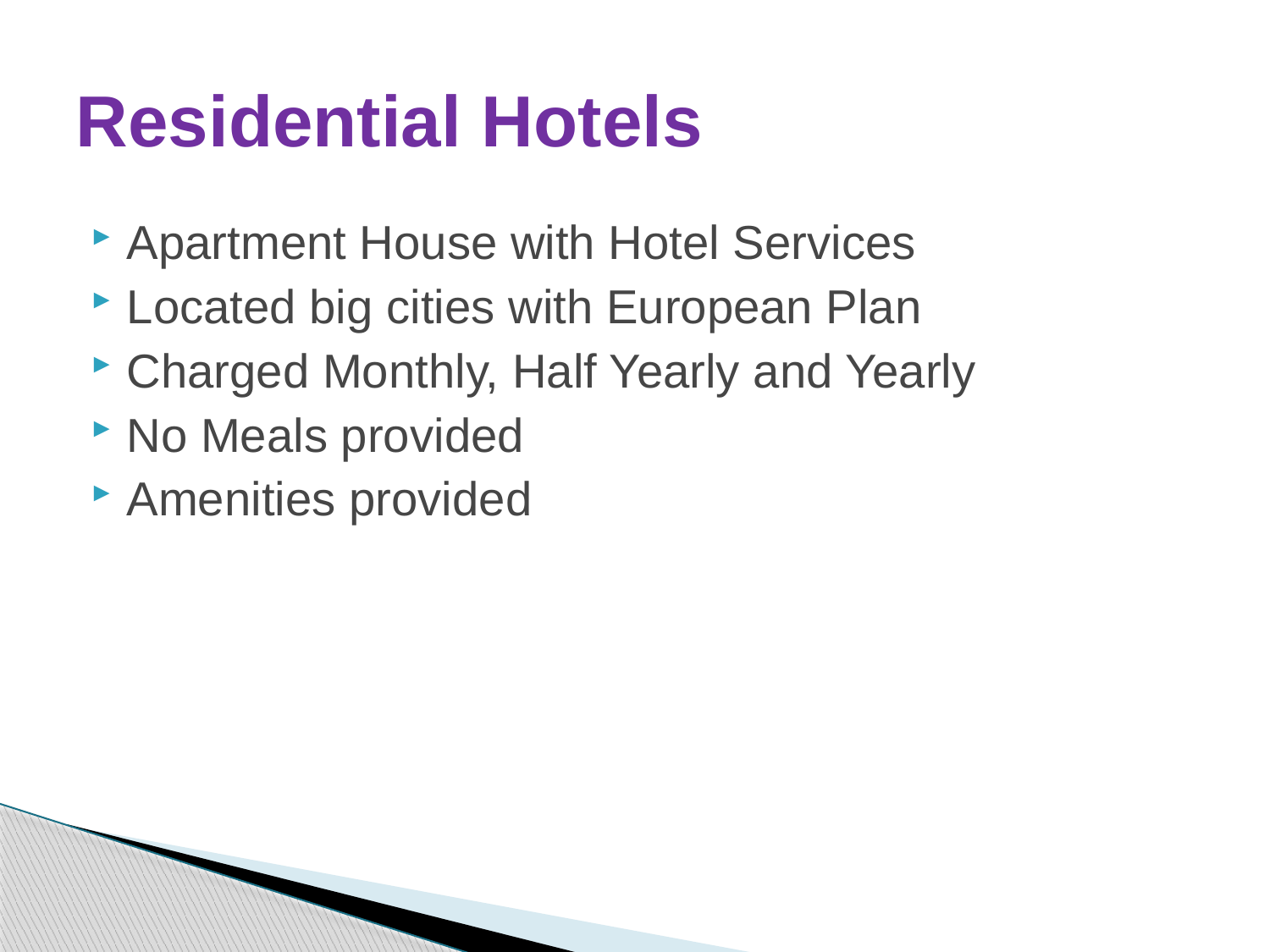

# Residential Hotels
Apartment House with Hotel Services
Located big cities with European Plan
Charged Monthly, Half Yearly and Yearly
No Meals provided
Amenities provided